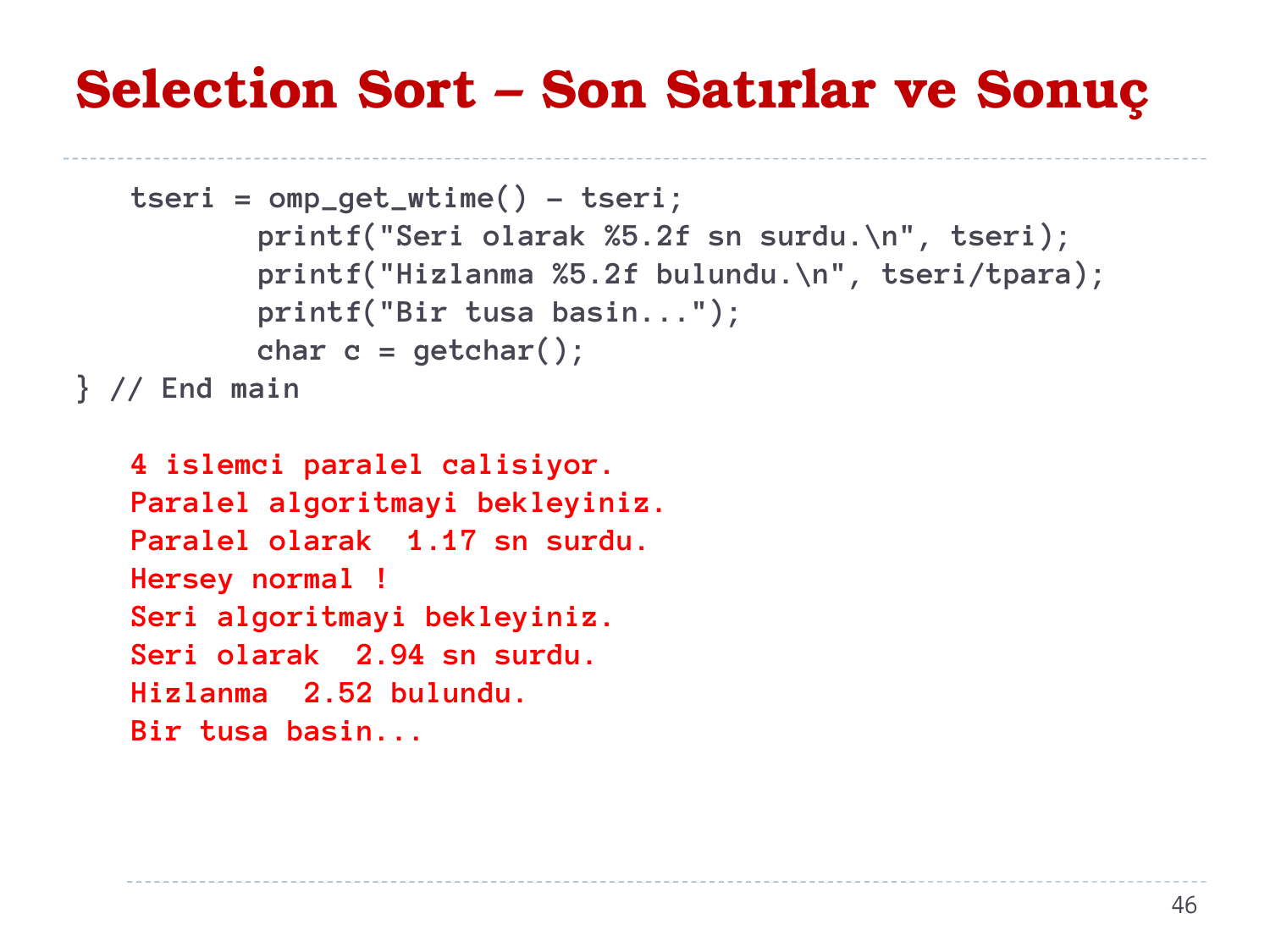

# Selection Sort – Son Satırlar ve Sonuç
tseri = omp_get_wtime() - tseri;
	printf("Seri olarak %5.2f sn surdu.\n", tseri);
	printf("Hizlanma %5.2f bulundu.\n", tseri/tpara);
	printf("Bir tusa basin...");
	char c = getchar();
} // End main

4 islemci paralel calisiyor.
Paralel algoritmayi bekleyiniz.
Paralel olarak  1.17 sn surdu.
Hersey normal !
Seri algoritmayi bekleyiniz.
Seri olarak  2.94 sn surdu.
Hizlanma  2.52 bulundu.
Bir tusa basin...
46